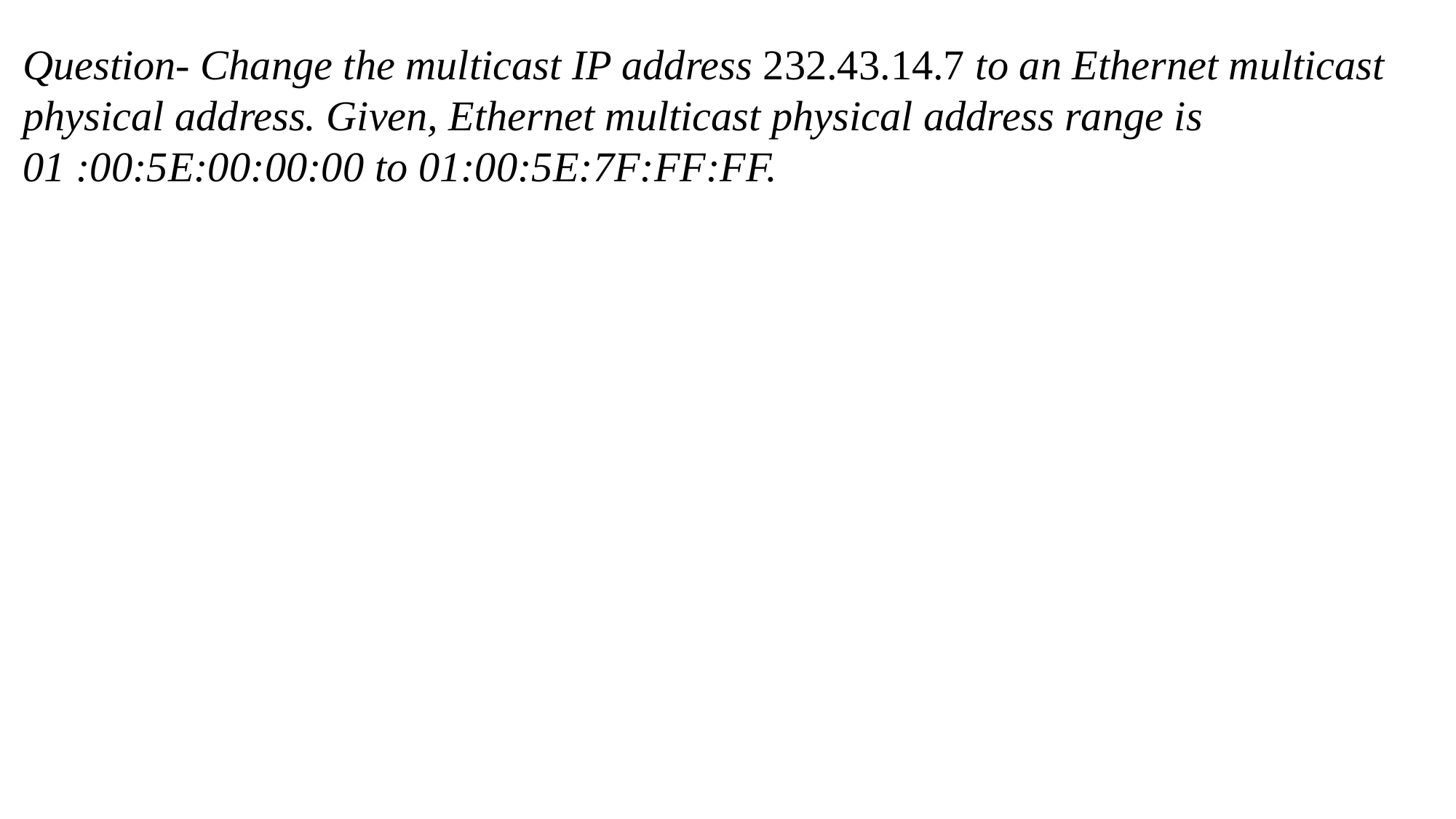

Question- Change the multicast IP address 232.43.14.7 to an Ethernet multicast physical address. Given, Ethernet multicast physical address range is
01 :00:5E:00:00:00 to 01:00:5E:7F:FF:FF.